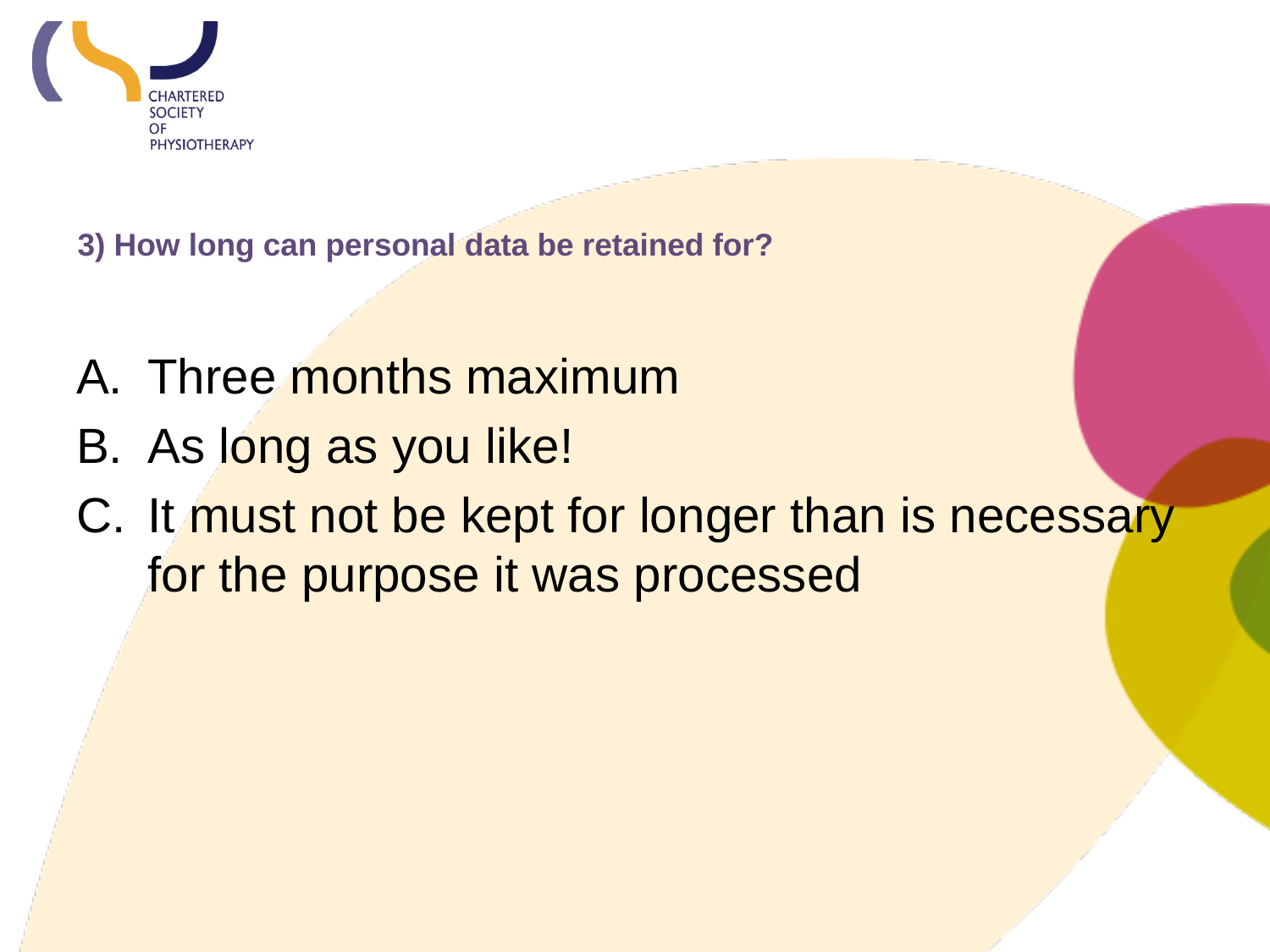

# 3) How long can personal data be retained for?
Three months maximum
As long as you like!
It must not be kept for longer than is necessary for the purpose it was processed